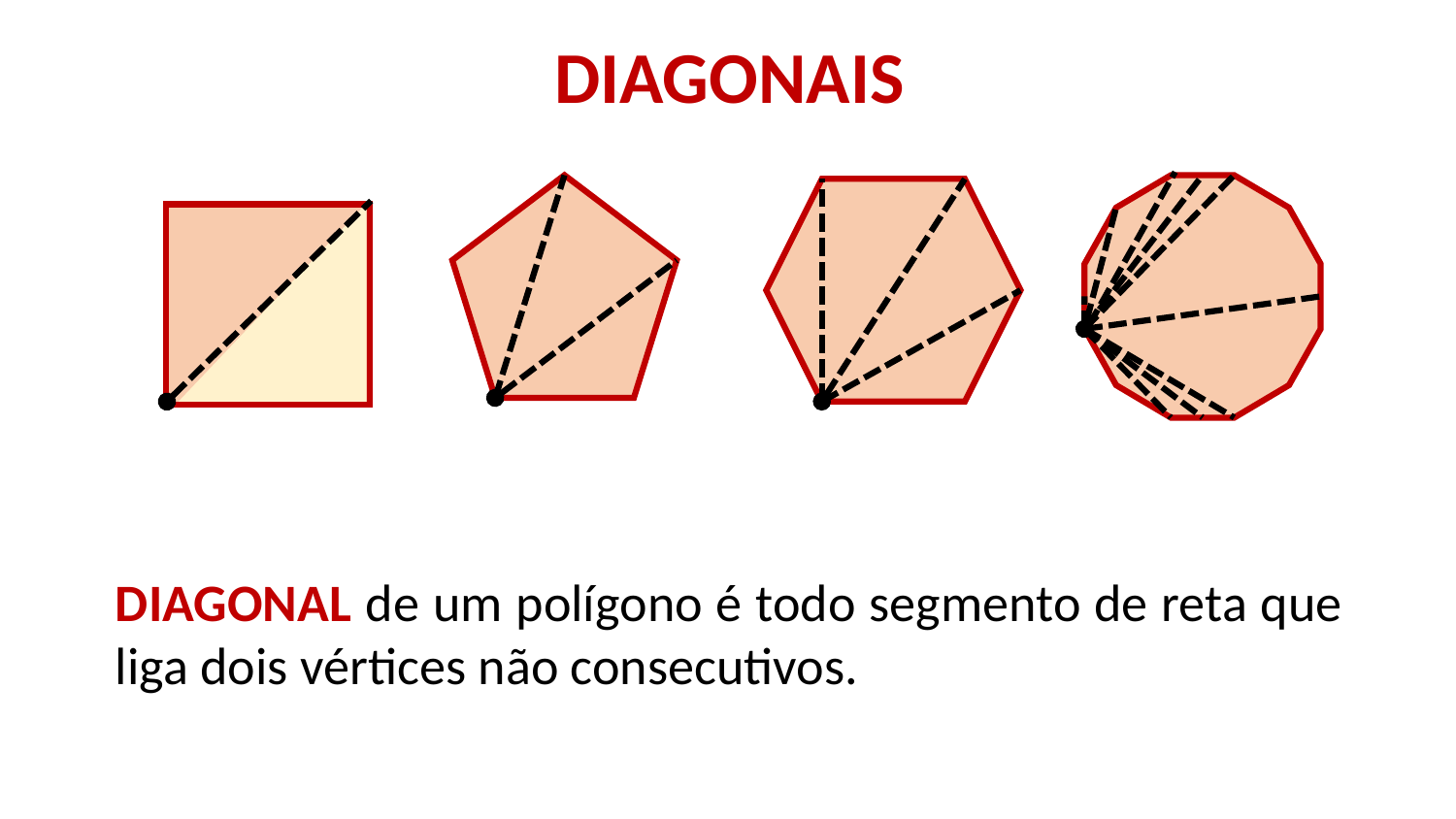

DIAGONAIS

DIAGONAL de um polígono é todo segmento de reta que liga dois vértices não consecutivos.